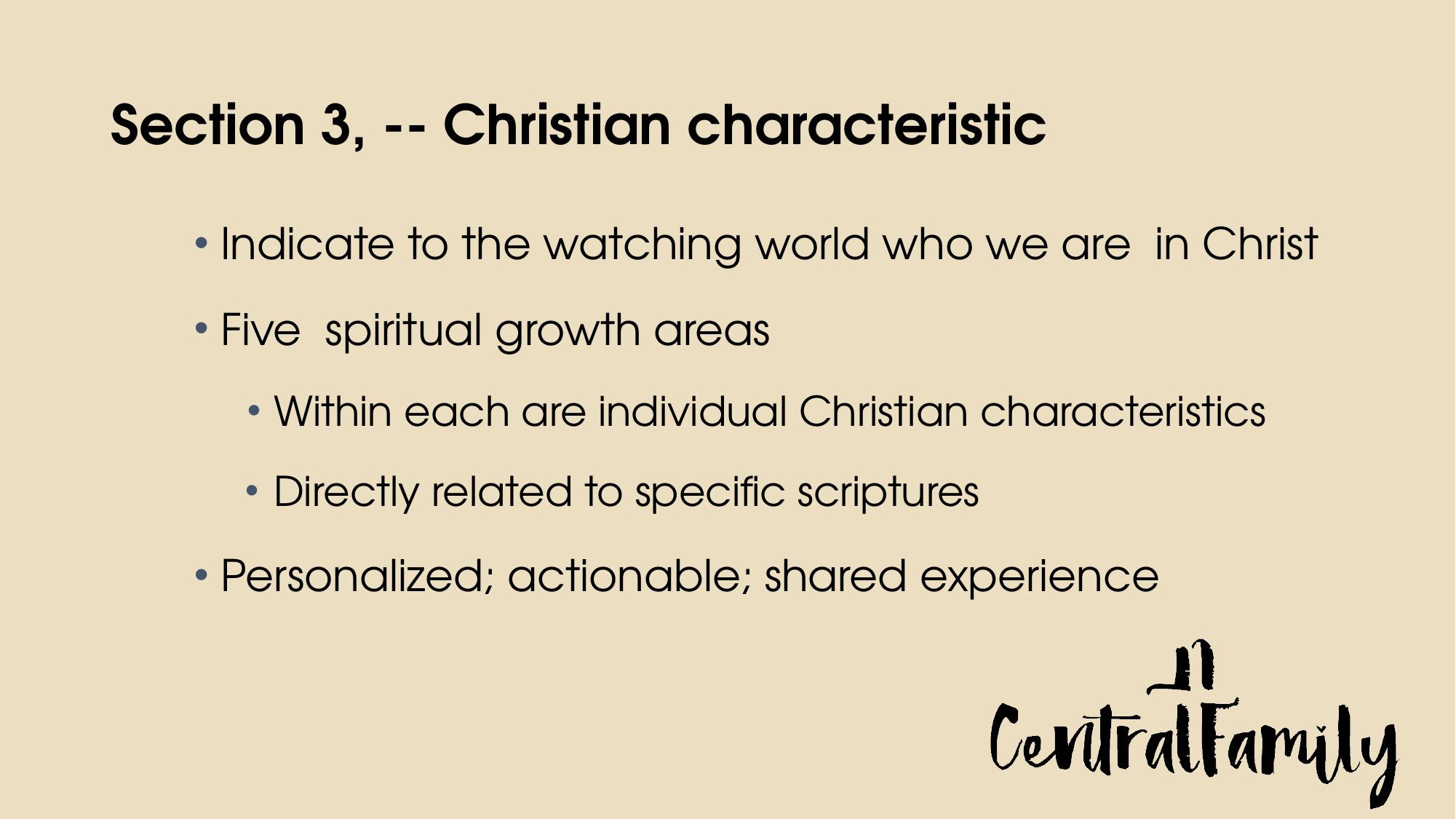

# Section 3, -- Christian characteristic
Indicate to the watching world who we are  in Christ
Five  spiritual growth areas
Within each are individual Christian characteristics
Directly related to specific scriptures
Personalized; actionable; shared experience